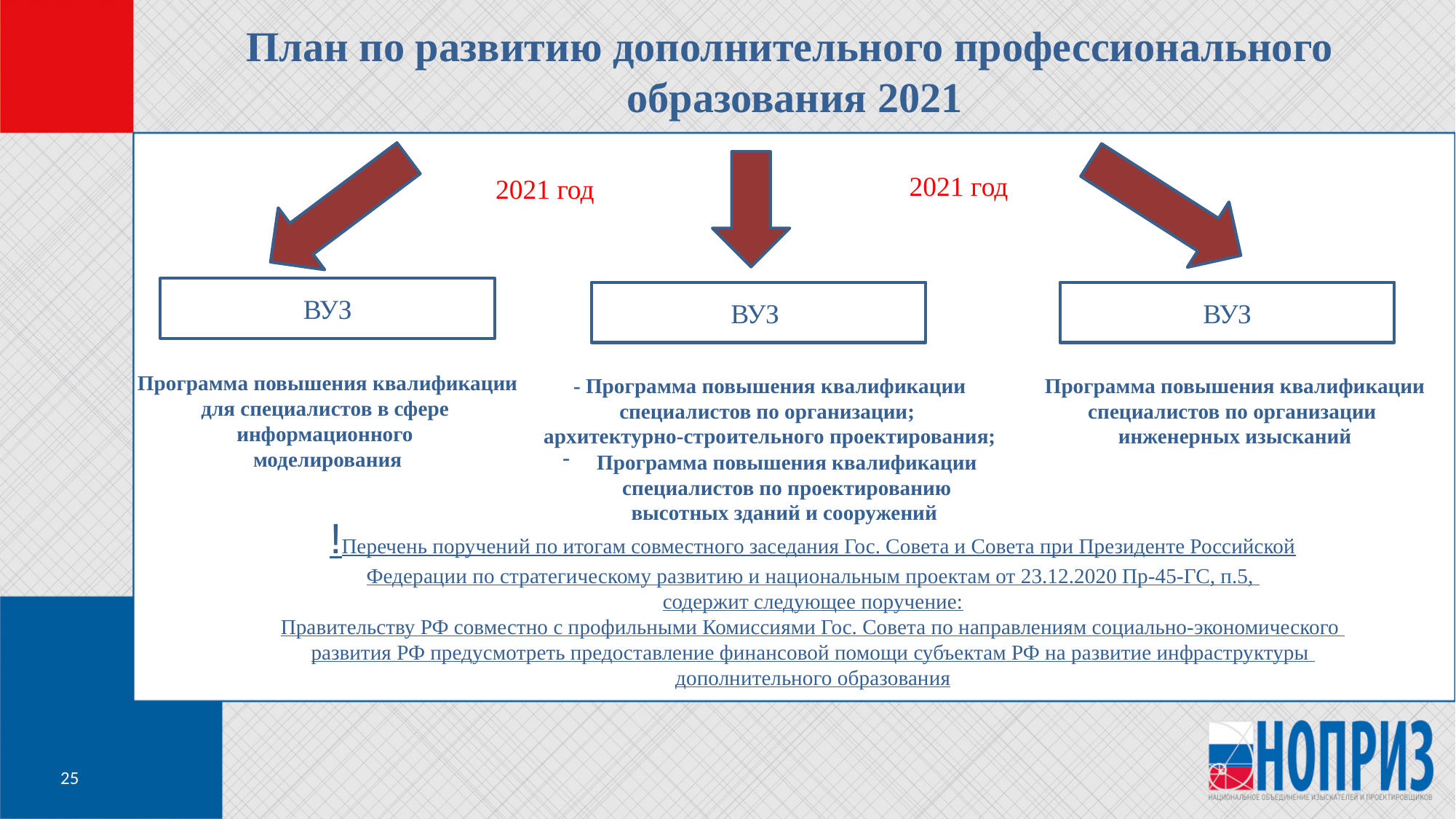

План по развитию дополнительного профессионального
образования 2021

2021 год
2021 год
ВУЗ
ВУЗ
ВУЗ
Программа повышения квалификации
для специалистов в сфере
информационного
моделирования
- Программа повышения квалификации
специалистов по организации;
архитектурно-строительного проектирования;
Программа повышения квалификации специалистов по проектированию высотных зданий и сооружений
Программа повышения квалификации
специалистов по организации
инженерных изысканий
!Перечень поручений по итогам совместного заседания Гос. Совета и Совета при Президенте Российской
Федерации по стратегическому развитию и национальным проектам от 23.12.2020 Пр-45-ГС, п.5,
содержит следующее поручение:
Правительству РФ совместно с профильными Комиссиями Гос. Совета по направлениям социально-экономического
развития РФ предусмотреть предоставление финансовой помощи субъектам РФ на развитие инфраструктуры
дополнительного образования
25